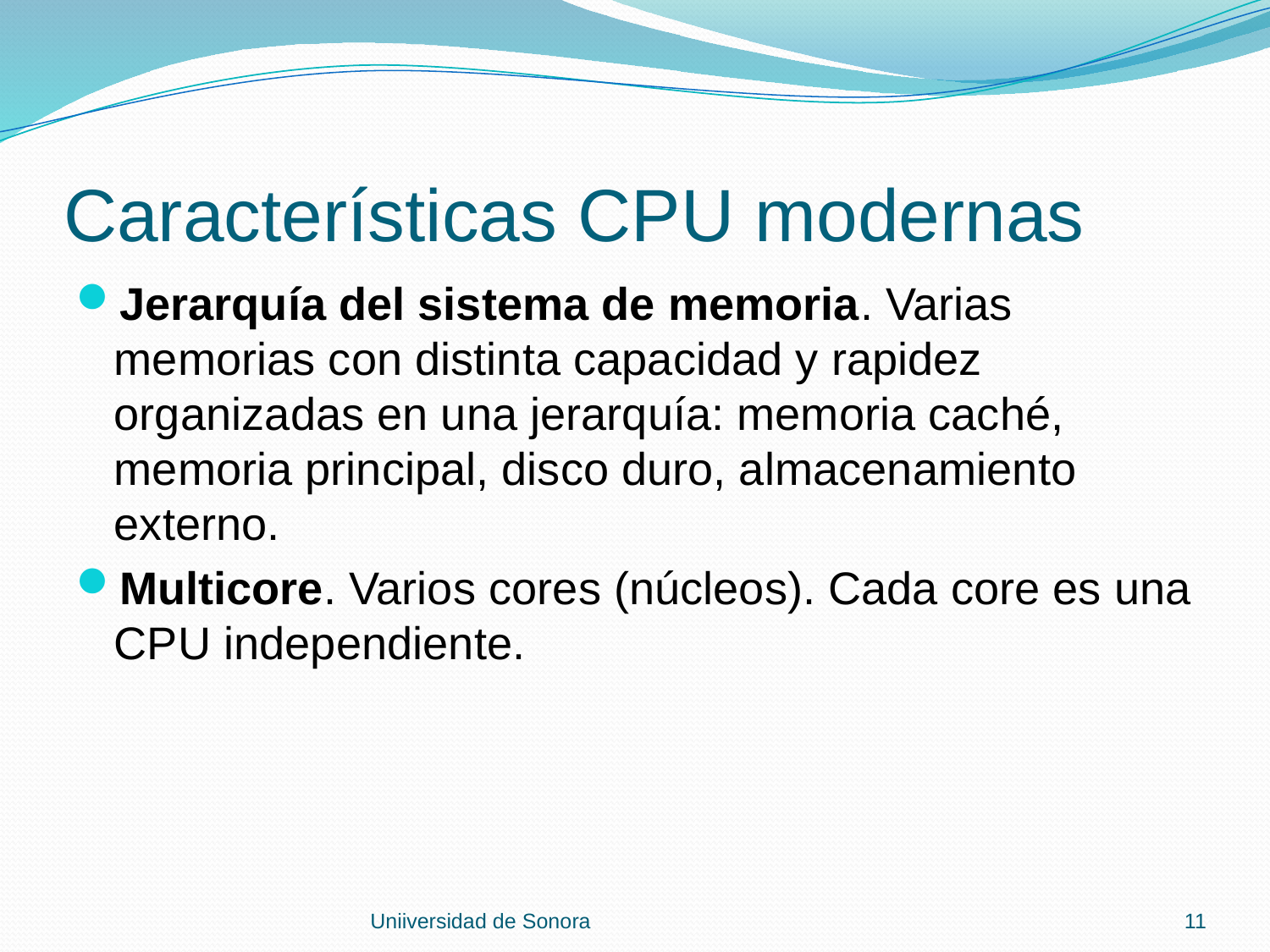

# Características CPU modernas
Jerarquía del sistema de memoria. Varias memorias con distinta capacidad y rapidez organizadas en una jerarquía: memoria caché, memoria principal, disco duro, almacenamiento externo.
Multicore. Varios cores (núcleos). Cada core es una CPU independiente.

Uniiversidad de Sonora
11